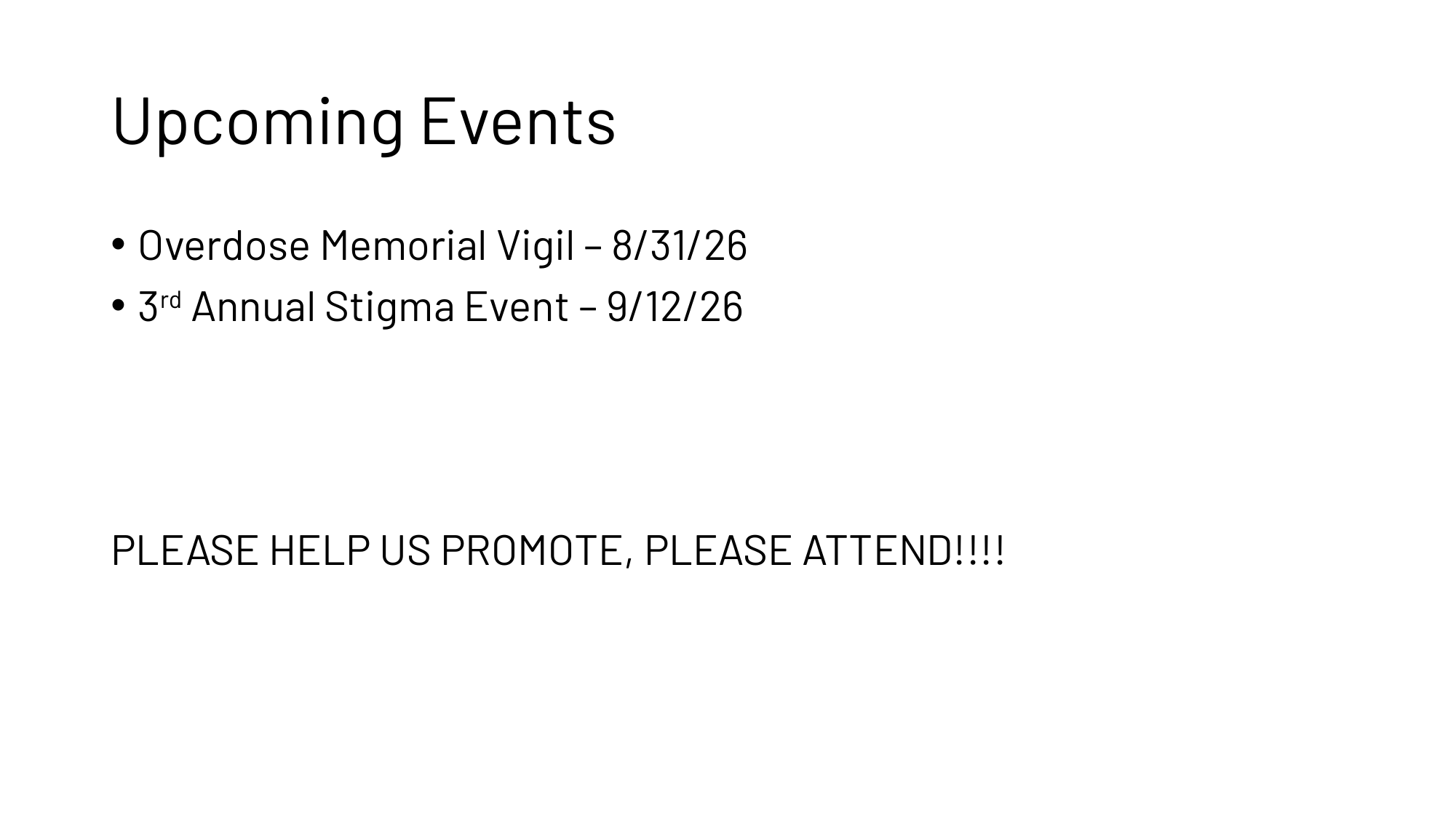

# Upcoming Events
Overdose Memorial Vigil – 8/31/26
3rd Annual Stigma Event – 9/12/26

PLEASE HELP US PROMOTE, PLEASE ATTEND!!!!